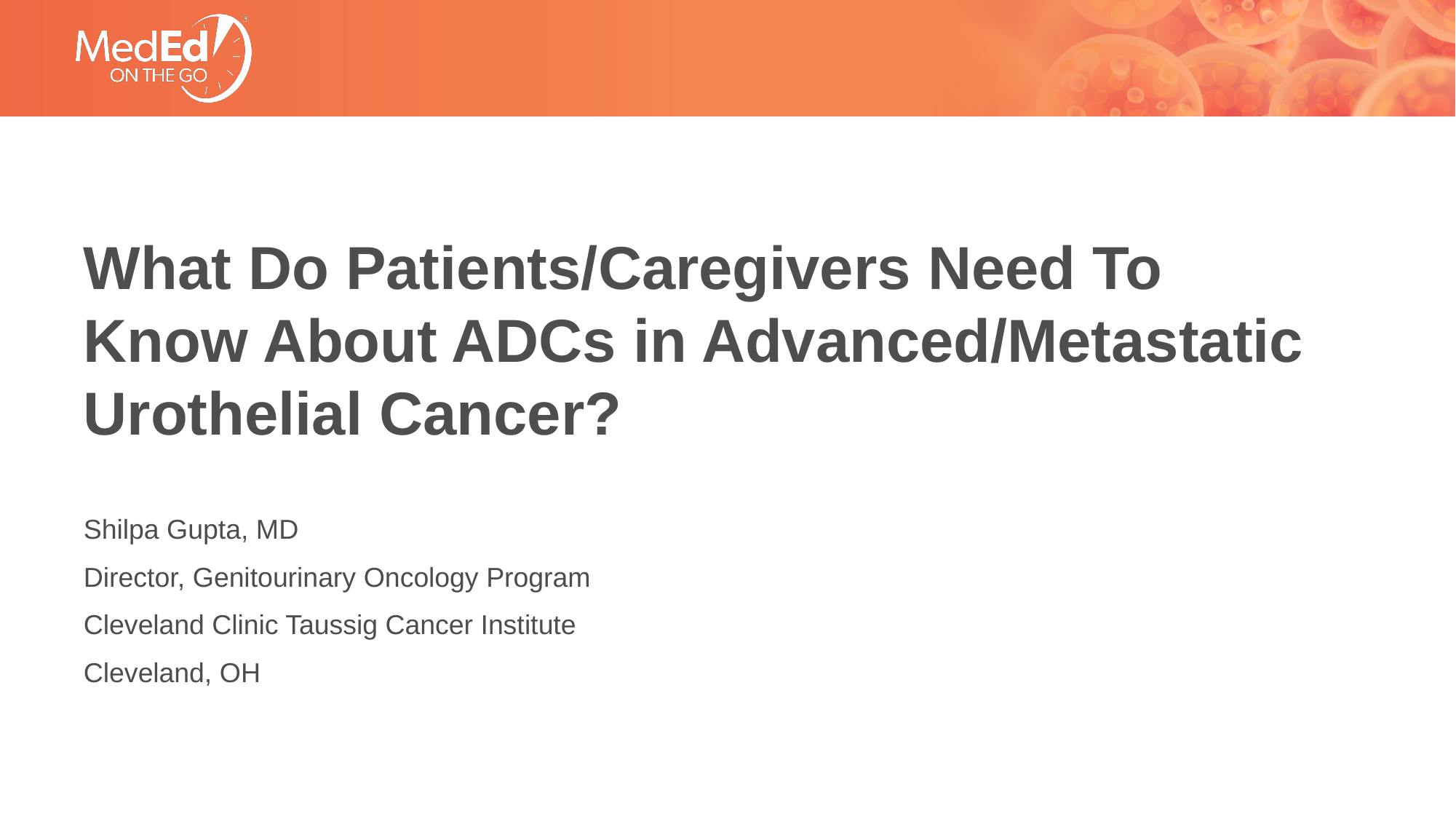

# What Do Patients/Caregivers Need To Know About ADCs in Advanced/Metastatic Urothelial Cancer?
Shilpa Gupta, MD
Director, Genitourinary Oncology Program
Cleveland Clinic Taussig Cancer Institute
Cleveland, OH